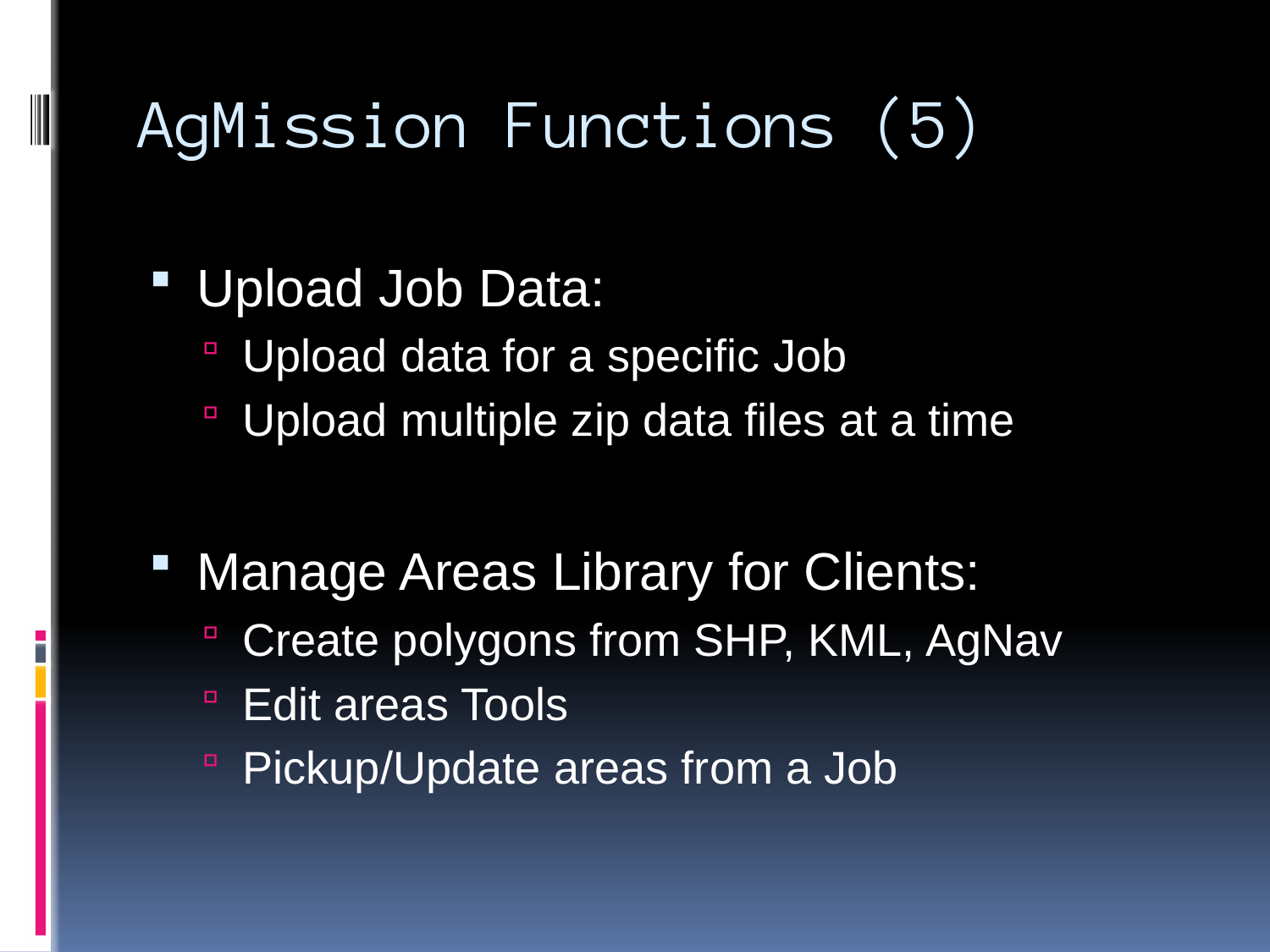

# AgMission Functions (5)
Upload Job Data:
Upload data for a specific Job
Upload multiple zip data files at a time

Manage Areas Library for Clients:
Create polygons from SHP, KML, AgNav
Edit areas Tools
Pickup/Update areas from a Job